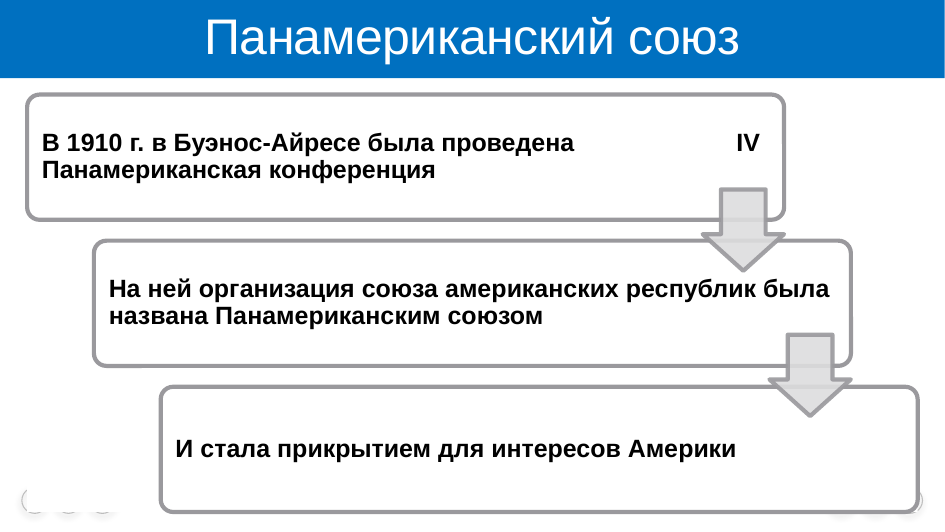

# Панамериканский союз
В 1910 г. в Буэнос-Айресе была проведена                       IV Панамериканская конференция
На ней организация союза американских республик была названа Панамериканским союзом
И стала прикрытием для интересов Америки